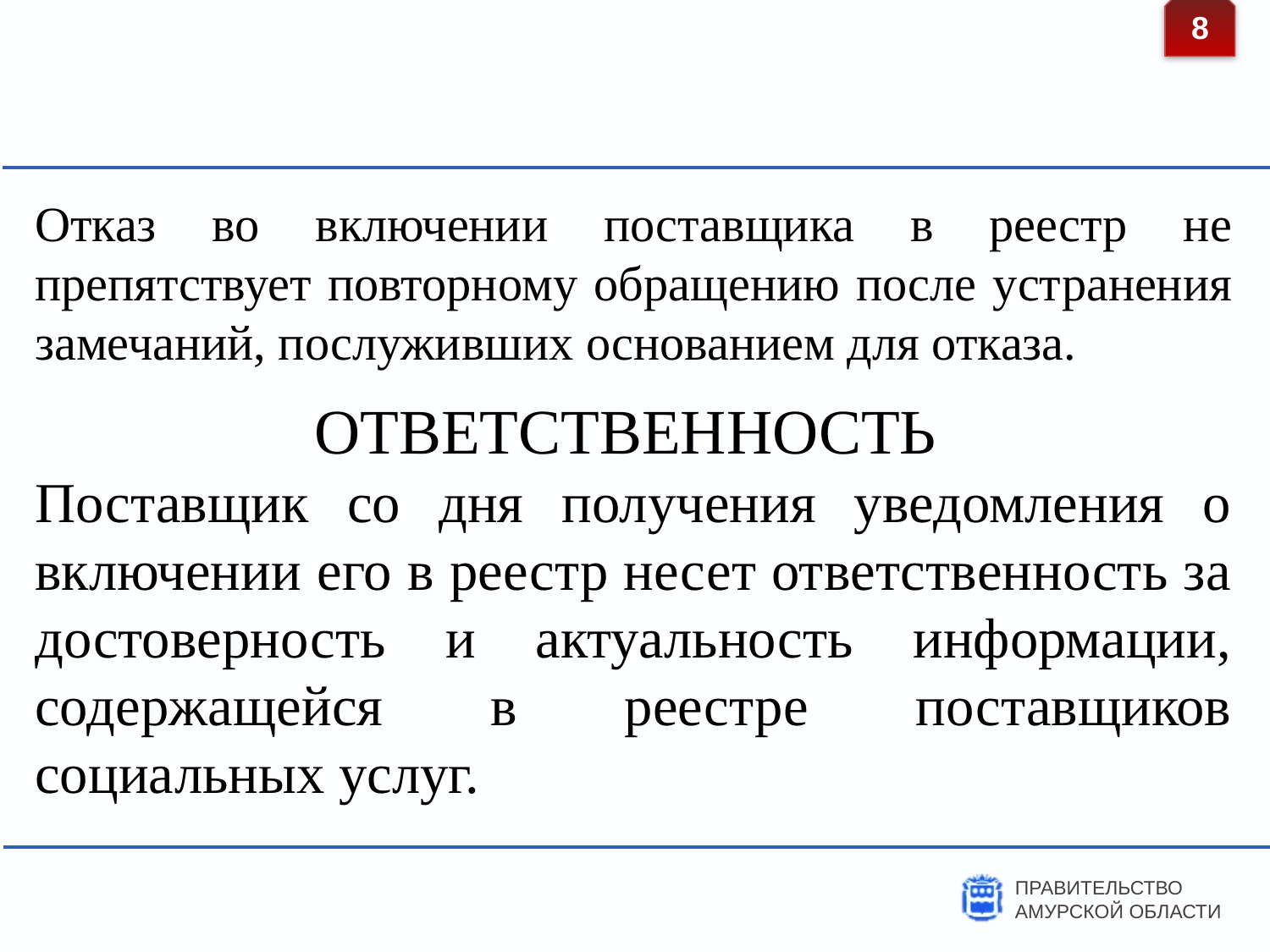

8
Отказ во включении поставщика в реестр не препятствует повторному обращению после устранения замечаний, послуживших основанием для отказа.
ОТВЕТСТВЕННОСТЬ
Поставщик со дня получения уведомления о включении его в реестр несет ответственность за достоверность и актуальность информации, содержащейся в реестре поставщиков социальных услуг.